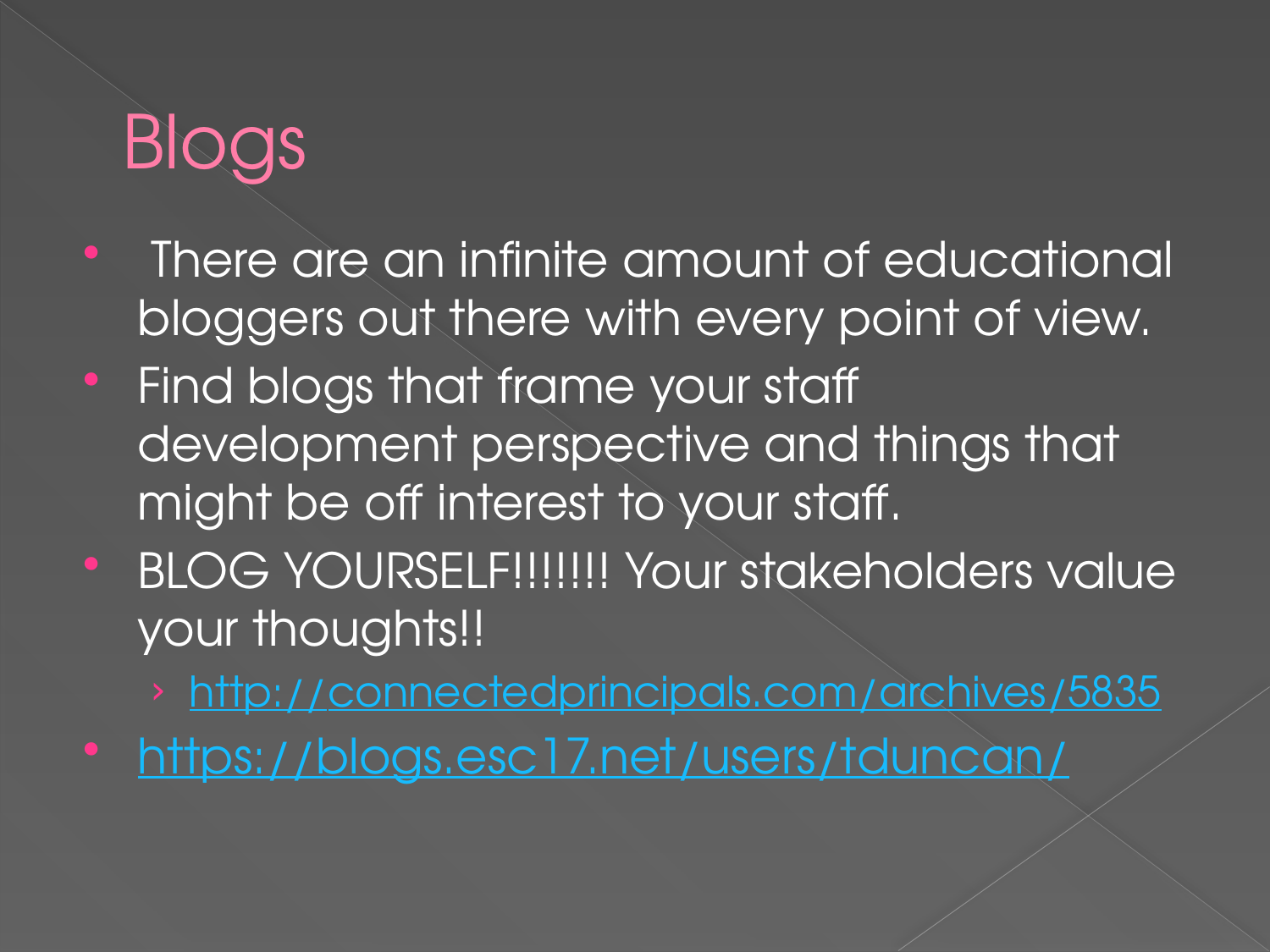

# Blogs
 There are an infinite amount of educational bloggers out there with every point of view.
Find blogs that frame your staff development perspective and things that might be off interest to your staff.
BLOG YOURSELF!!!!!!! Your stakeholders value your thoughts!!
http://connectedprincipals.com/archives/5835
https://blogs.esc17.net/users/tduncan/